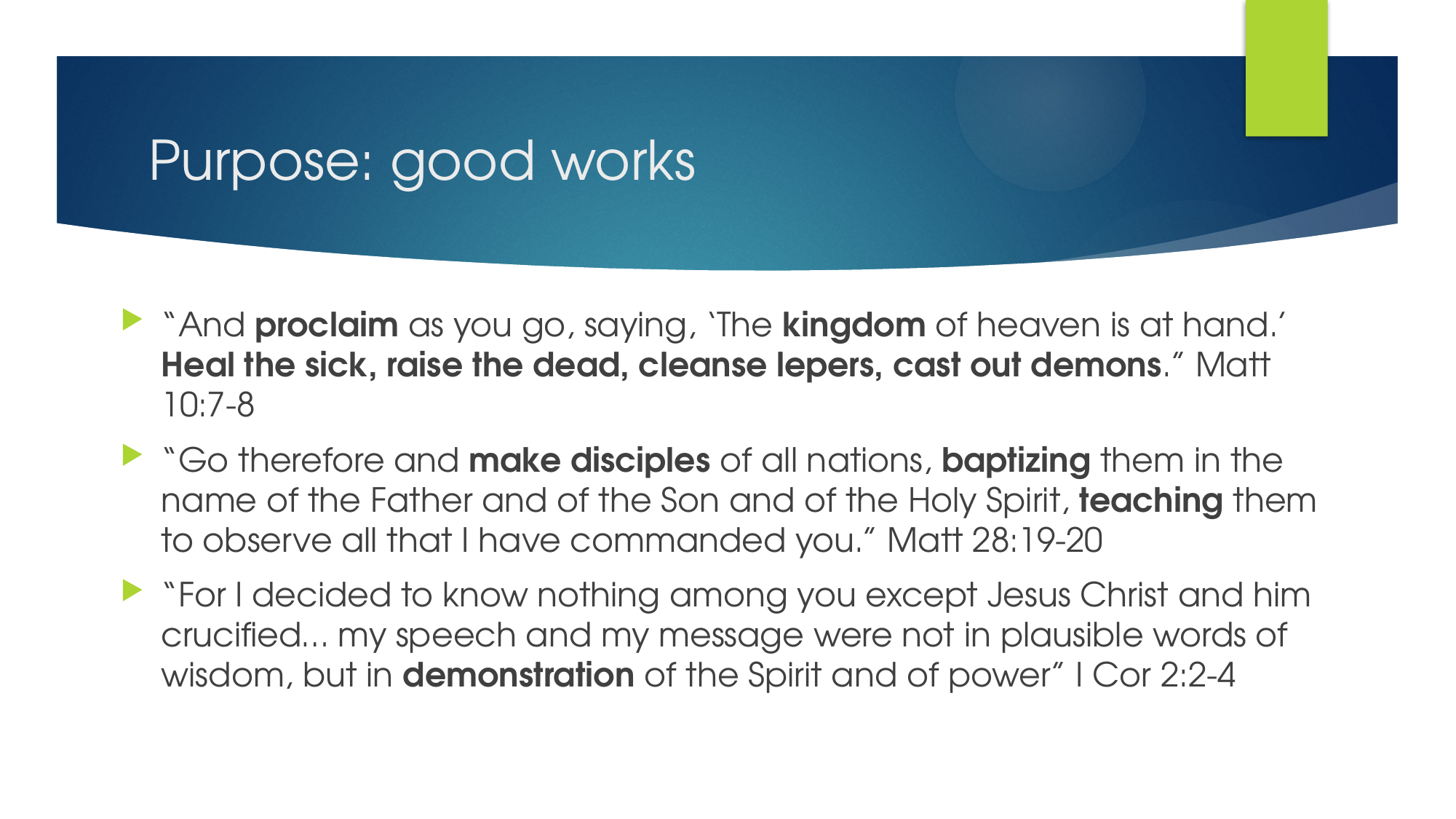

# Purpose: good works
“And proclaim as you go, saying, ‘The kingdom of heaven is at hand.’ Heal the sick, raise the dead, cleanse lepers, cast out demons.” Matt 10:7-8
“Go therefore and make disciples of all nations, baptizing them in the name of the Father and of the Son and of the Holy Spirit, teaching them to observe all that I have commanded you.” Matt 28:19-20
“For I decided to know nothing among you except Jesus Christ and him crucified… my speech and my message were not in plausible words of wisdom, but in demonstration of the Spirit and of power” I Cor 2:2-4